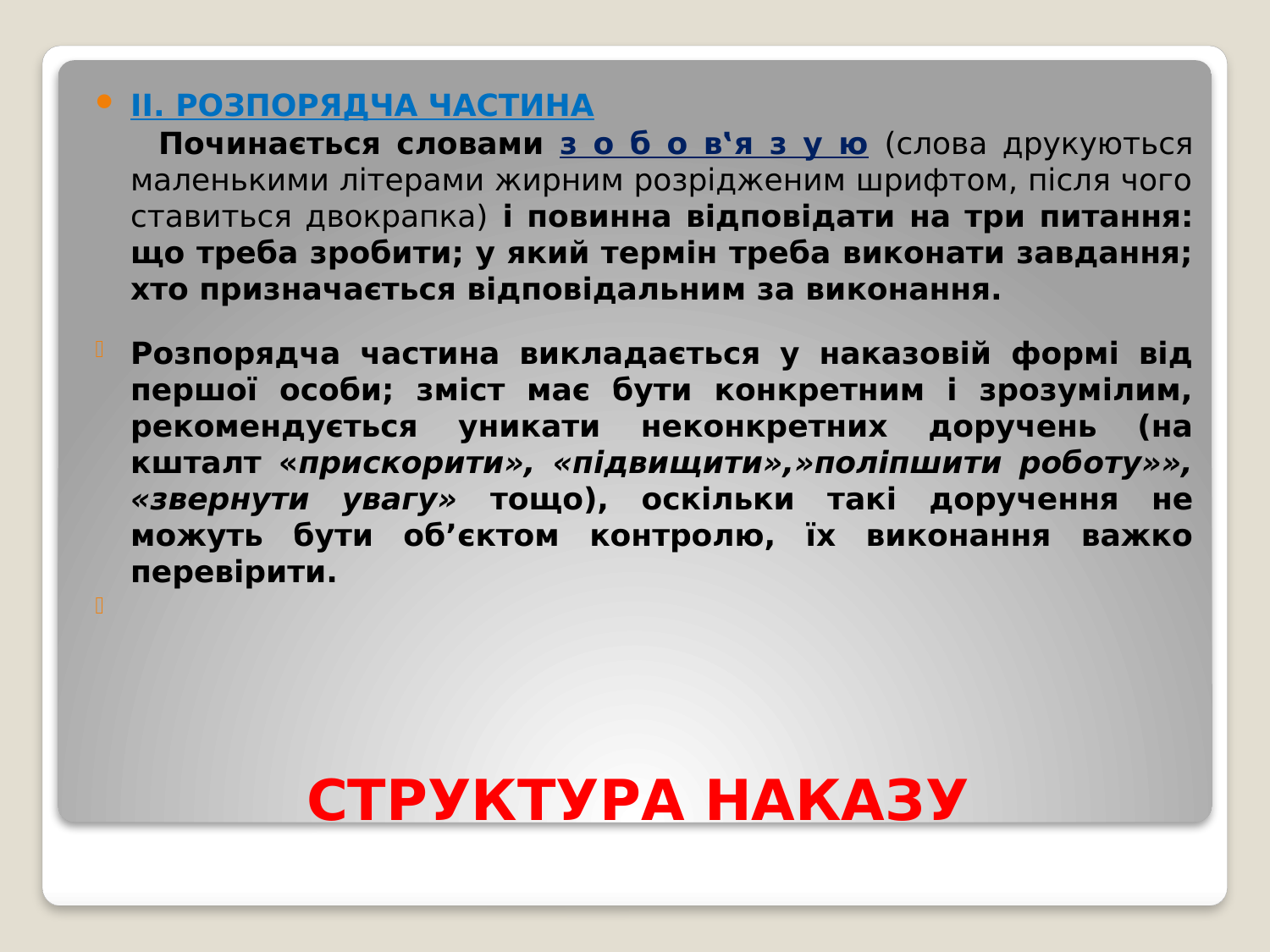

ІІ. РОЗПОРЯДЧА ЧАСТИНА
    Починається словами з о б о в‛я з у ю (слова друкуються маленькими літерами жирним розрідженим шрифтом, після чого ставиться двокрапка) і повинна відповідати на три питання: що треба зробити; у який термін треба виконати завдання; хто призначається відповідальним за виконання.

Розпорядча частина викладається у наказовій формі від першої особи; зміст має бути конкретним і зрозумілим, рекомендується уникати неконкретних доручень (на кшталт «прискорити», «підвищити»,»поліпшити роботу»», «звернути увагу» тощо), оскільки такі доручення не можуть бути об’єктом контролю, їх виконання важко перевірити.

# СТРУКТУРА НАКАЗУ